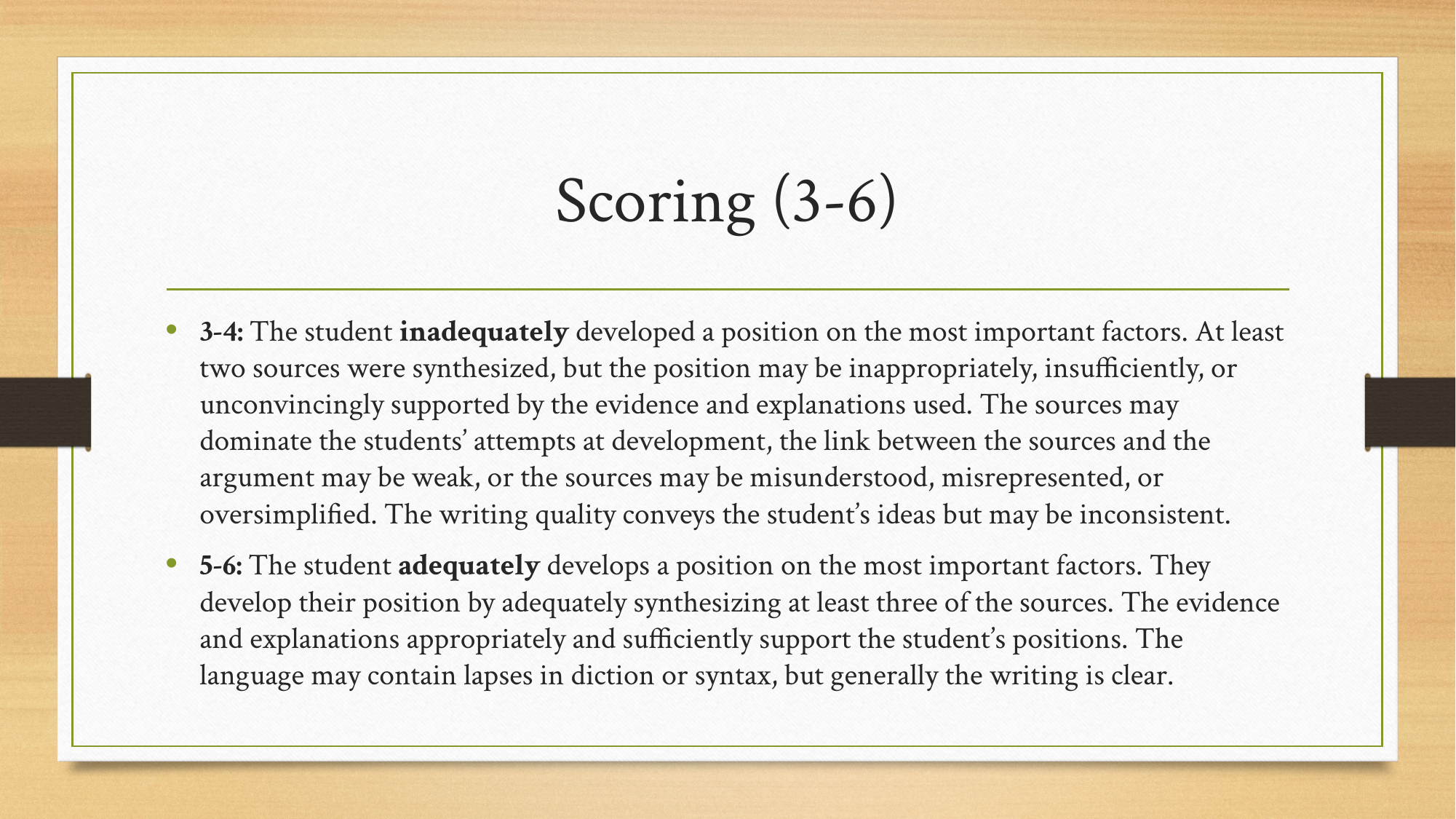

# Scoring (3-6)
3-4: The student inadequately developed a position on the most important factors. At least two sources were synthesized, but the position may be inappropriately, insufficiently, or unconvincingly supported by the evidence and explanations used. The sources may dominate the students’ attempts at development, the link between the sources and the argument may be weak, or the sources may be misunderstood, misrepresented, or oversimplified. The writing quality conveys the student’s ideas but may be inconsistent.
5-6: The student adequately develops a position on the most important factors. They develop their position by adequately synthesizing at least three of the sources. The evidence and explanations appropriately and sufficiently support the student’s positions. The language may contain lapses in diction or syntax, but generally the writing is clear.